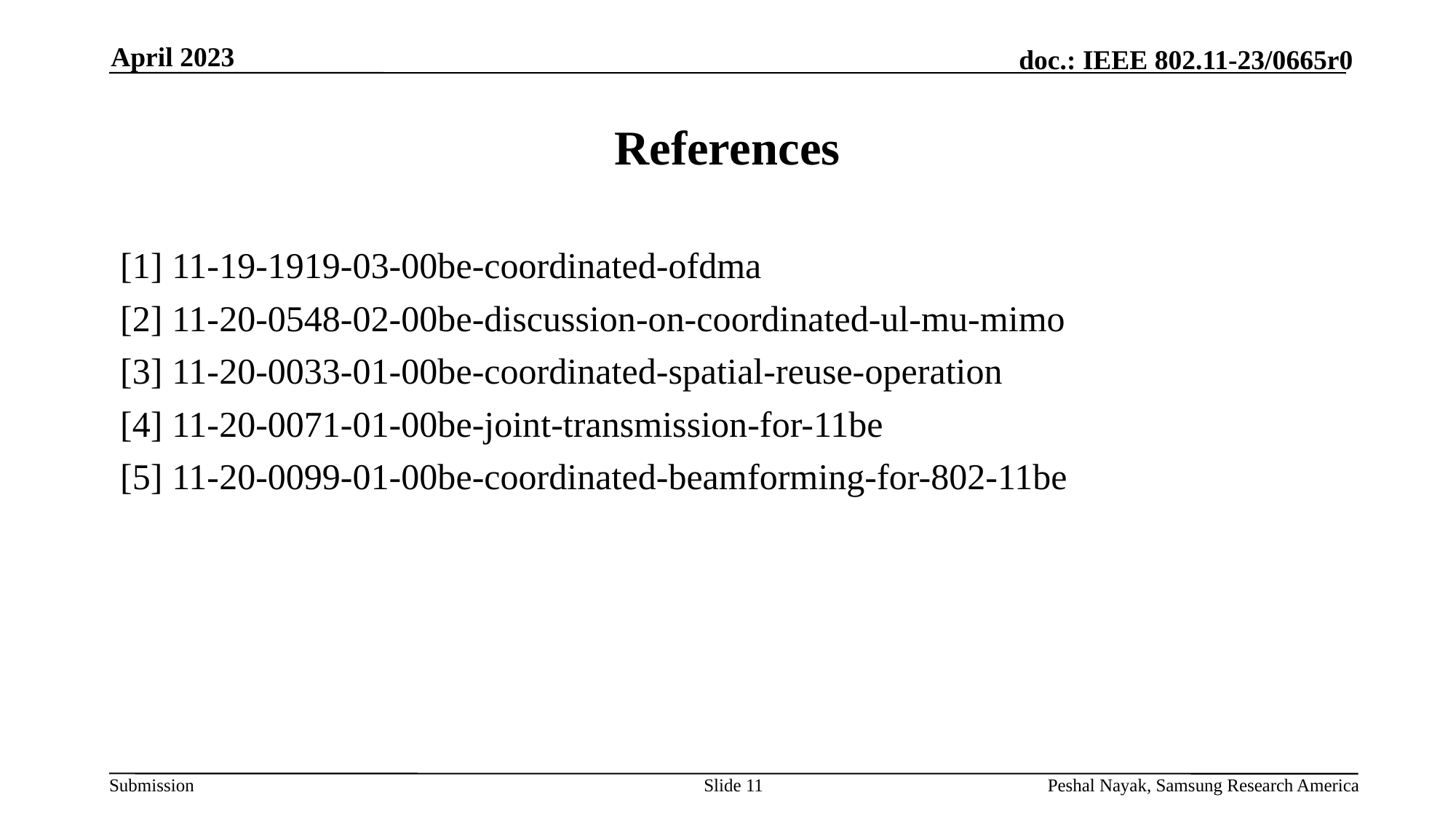

April 2023
# References
[1] 11-19-1919-03-00be-coordinated-ofdma
[2] 11-20-0548-02-00be-discussion-on-coordinated-ul-mu-mimo
[3] 11-20-0033-01-00be-coordinated-spatial-reuse-operation
[4] 11-20-0071-01-00be-joint-transmission-for-11be
[5] 11-20-0099-01-00be-coordinated-beamforming-for-802-11be

Slide 11
Peshal Nayak, Samsung Research America